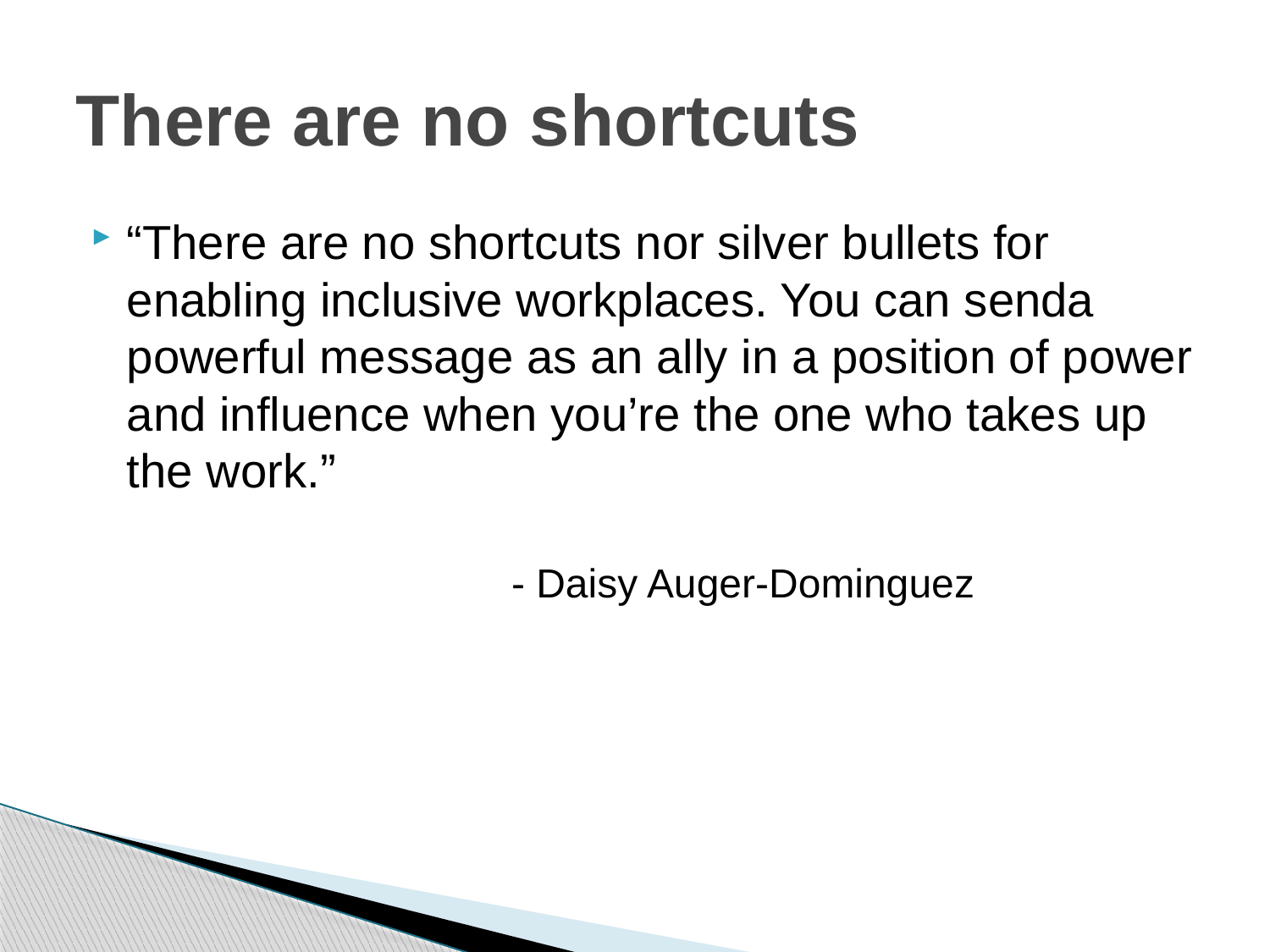

# There are no shortcuts
“There are no shortcuts nor silver bullets for enabling inclusive workplaces. You can senda powerful message as an ally in a position of power and influence when you’re the one who takes up the work.”

			- Daisy Auger-Dominguez